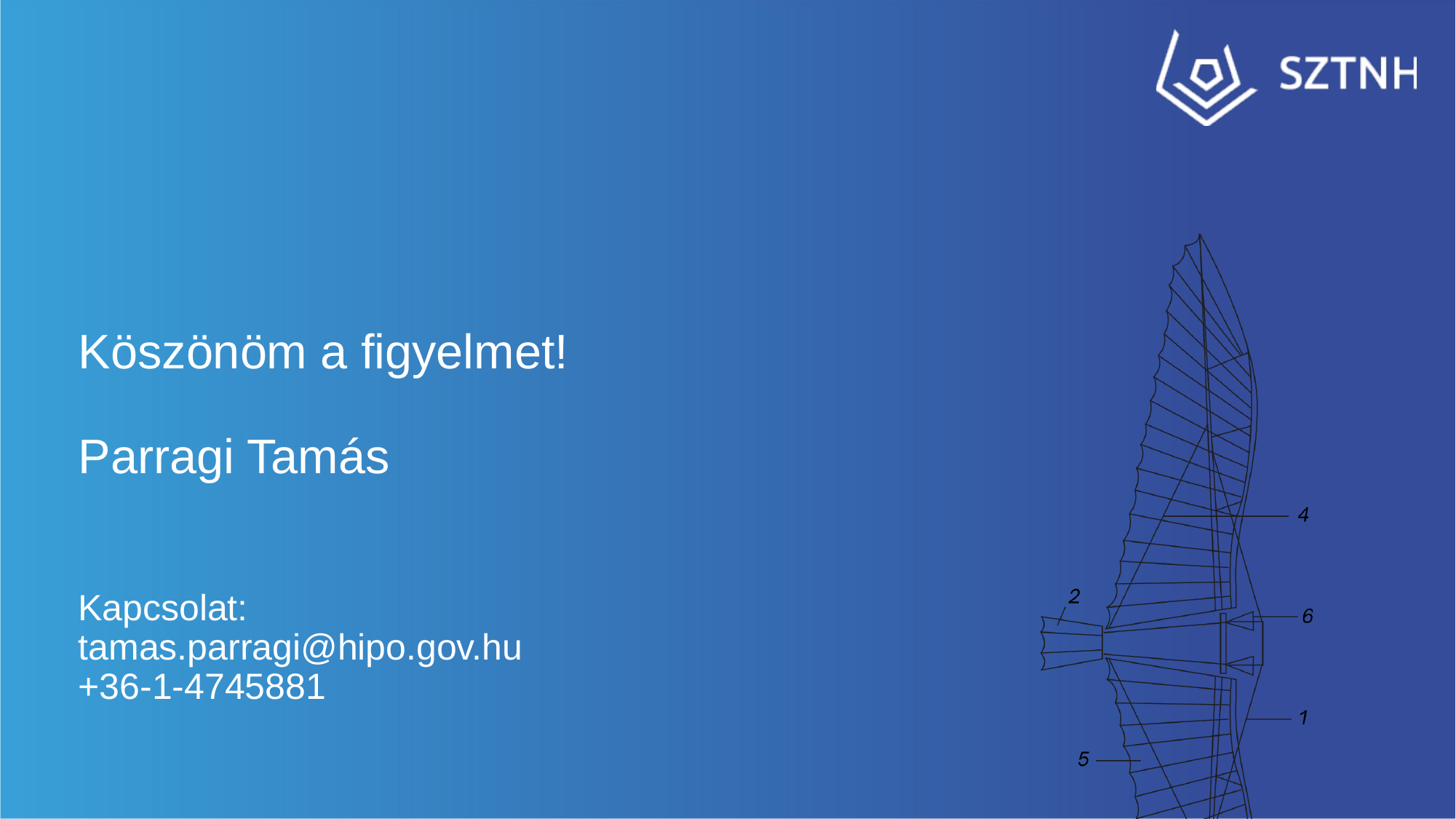

# Köszönöm a figyelmet! Parragi Tamás Kapcsolat: tamas.parragi@hipo.gov.hu +36-1-4745881